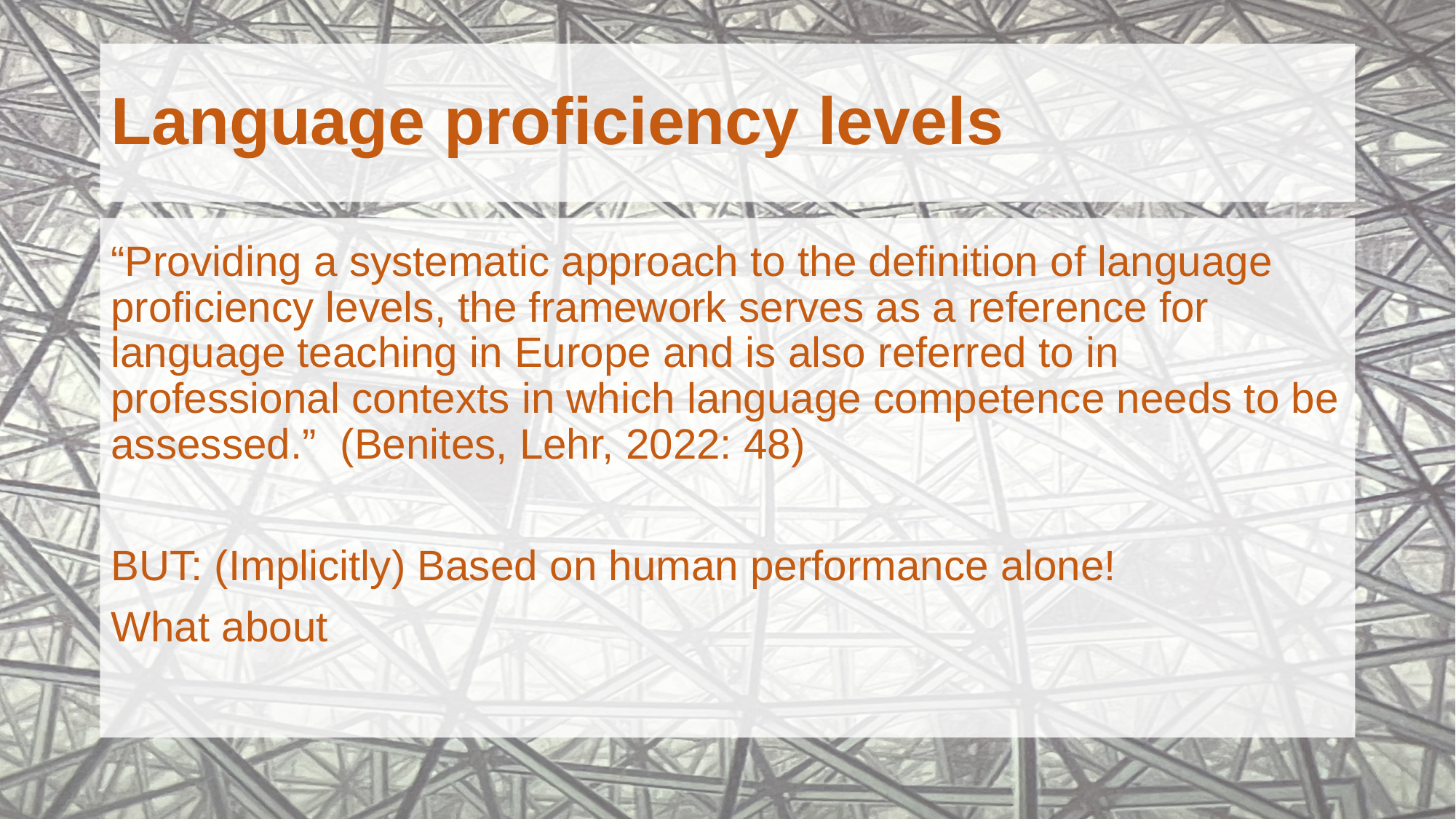

# Language proficiency levels
“Providing a systematic approach to the definition of language proficiency levels, the framework serves as a reference for language teaching in Europe and is also referred to in professional contexts in which language competence needs to be assessed.”  (Benites, Lehr, 2022: 48)

BUT: (Implicitly) Based on human performance alone!
What about